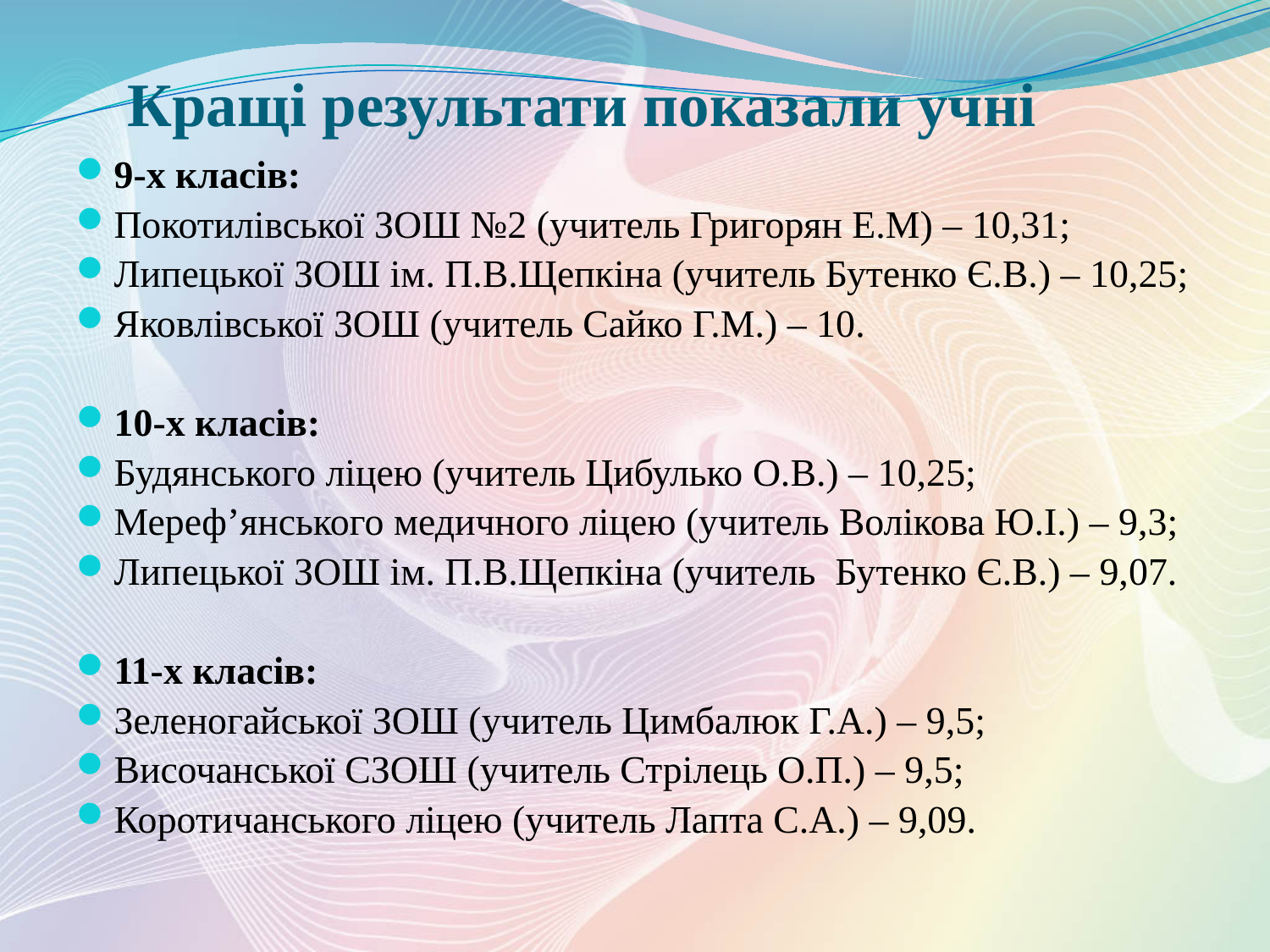

# Кращі результати показали учні
9-х класів:
Покотилівської ЗОШ №2 (учитель Григорян Е.М) – 10,31;
Липецької ЗОШ ім. П.В.Щепкіна (учитель Бутенко Є.В.) – 10,25;
Яковлівської ЗОШ (учитель Сайко Г.М.) – 10.

10-х класів:
Будянського ліцею (учитель Цибулько О.В.) – 10,25;
Мереф’янського медичного ліцею (учитель Волікова Ю.І.) – 9,3;
Липецької ЗОШ ім. П.В.Щепкіна (учитель  Бутенко Є.В.) – 9,07.

11-х класів:
Зеленогайської ЗОШ (учитель Цимбалюк Г.А.) – 9,5;
Височанської СЗОШ (учитель Стрілець О.П.) – 9,5;
Коротичанського ліцею (учитель Лапта С.А.) – 9,09.